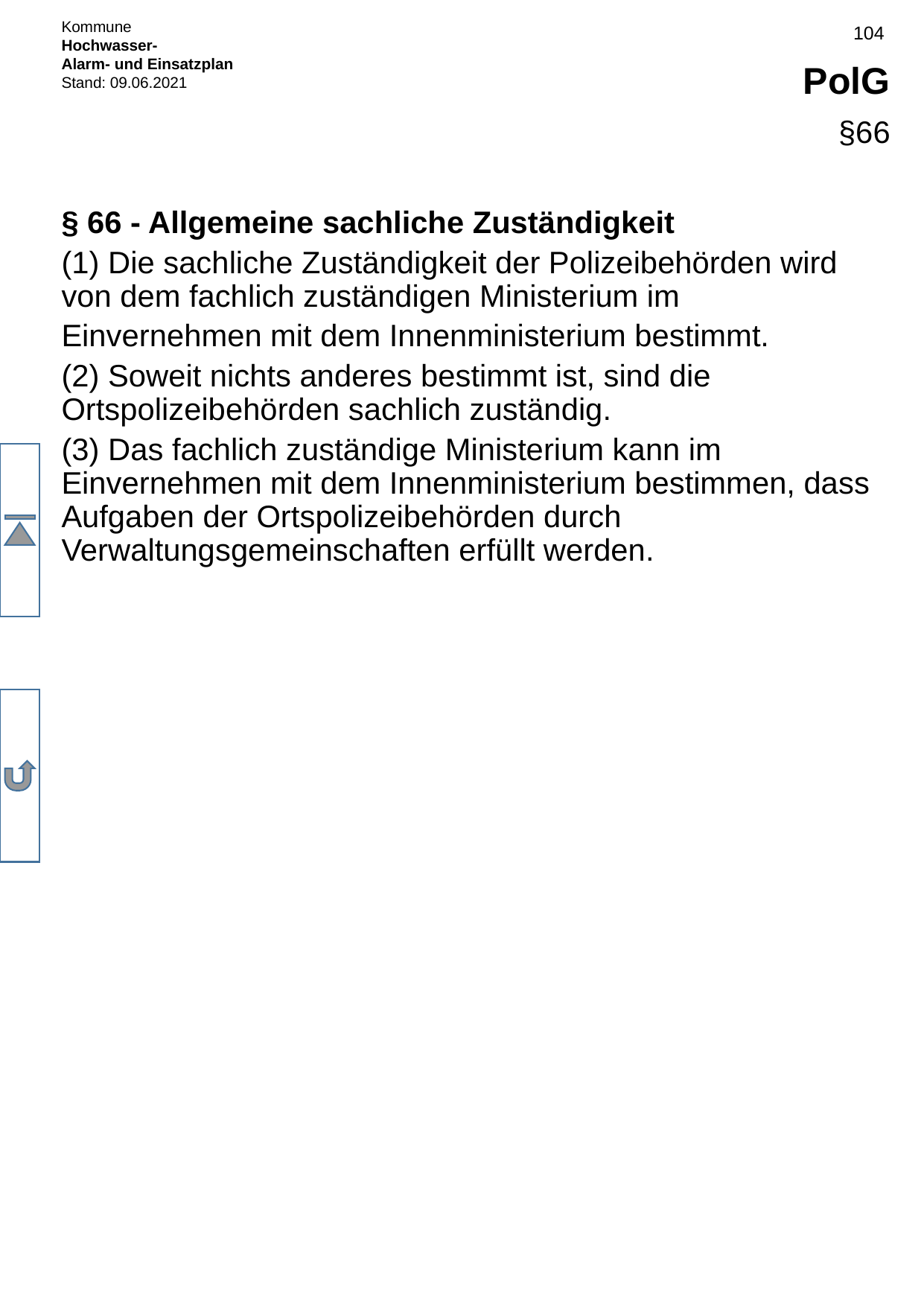

# PolG
§66
§ 66 - Allgemeine sachliche Zuständigkeit
(1) Die sachliche Zuständigkeit der Polizeibehörden wird von dem fachlich zuständigen Ministerium im
Einvernehmen mit dem Innenministerium bestimmt.
(2) Soweit nichts anderes bestimmt ist, sind die Ortspolizeibehörden sachlich zuständig.
(3) Das fachlich zuständige Ministerium kann im Einvernehmen mit dem Innenministerium bestimmen, dass Aufgaben der Ortspolizeibehörden durch Verwaltungsgemeinschaften erfüllt werden.